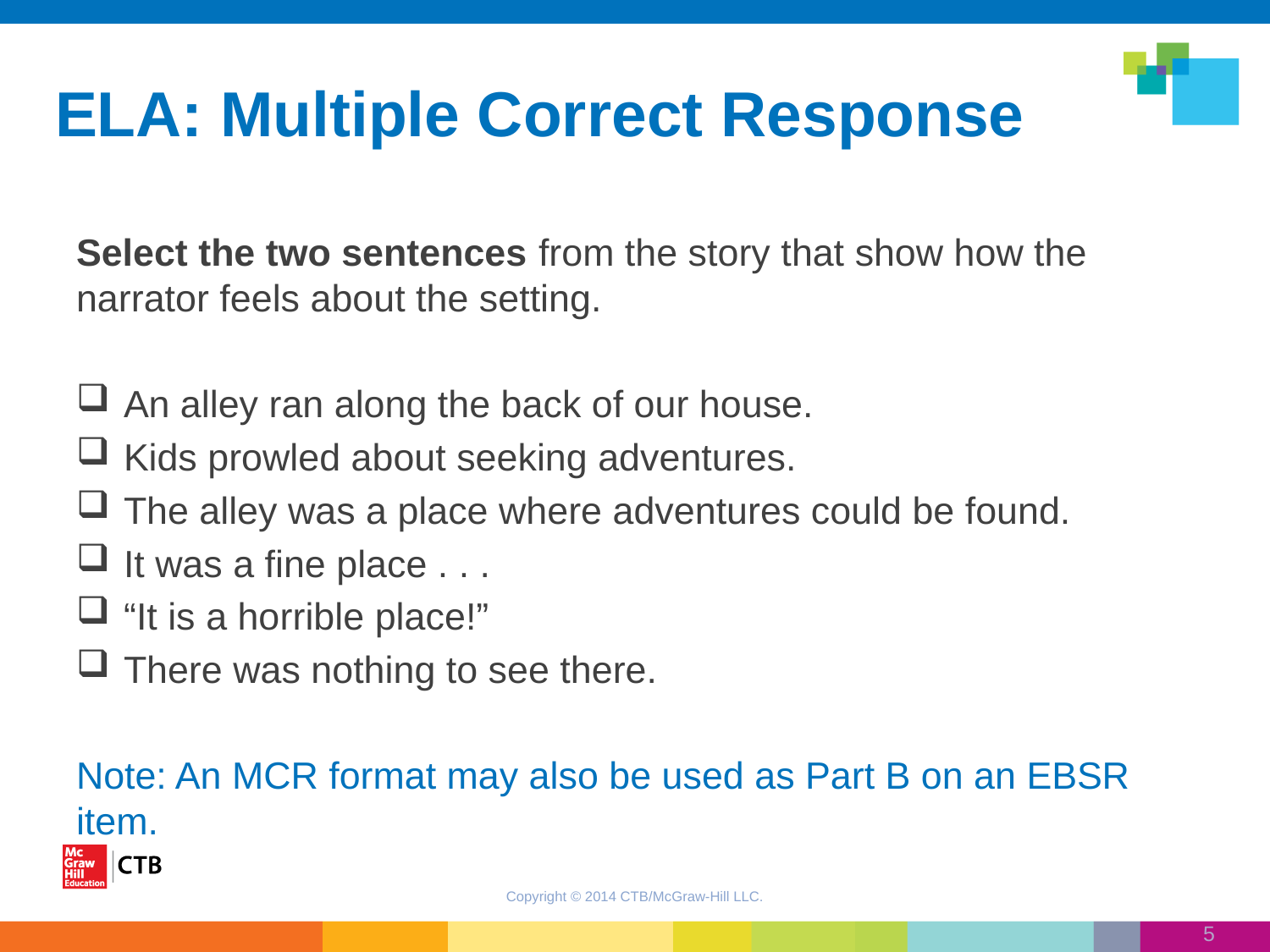

# ELA: Multiple Correct Response
Select the two sentences from the story that show how the narrator feels about the setting.

  An alley ran along the back of our house.
  Kids prowled about seeking adventures.
  The alley was a place where adventures could be found.
  It was a fine place . . .
  “It is a horrible place!”
  There was nothing to see there.

Note: An MCR format may also be used as Part B on an EBSR item.

Copyright © 2014 CTB/McGraw-Hill LLC.
5